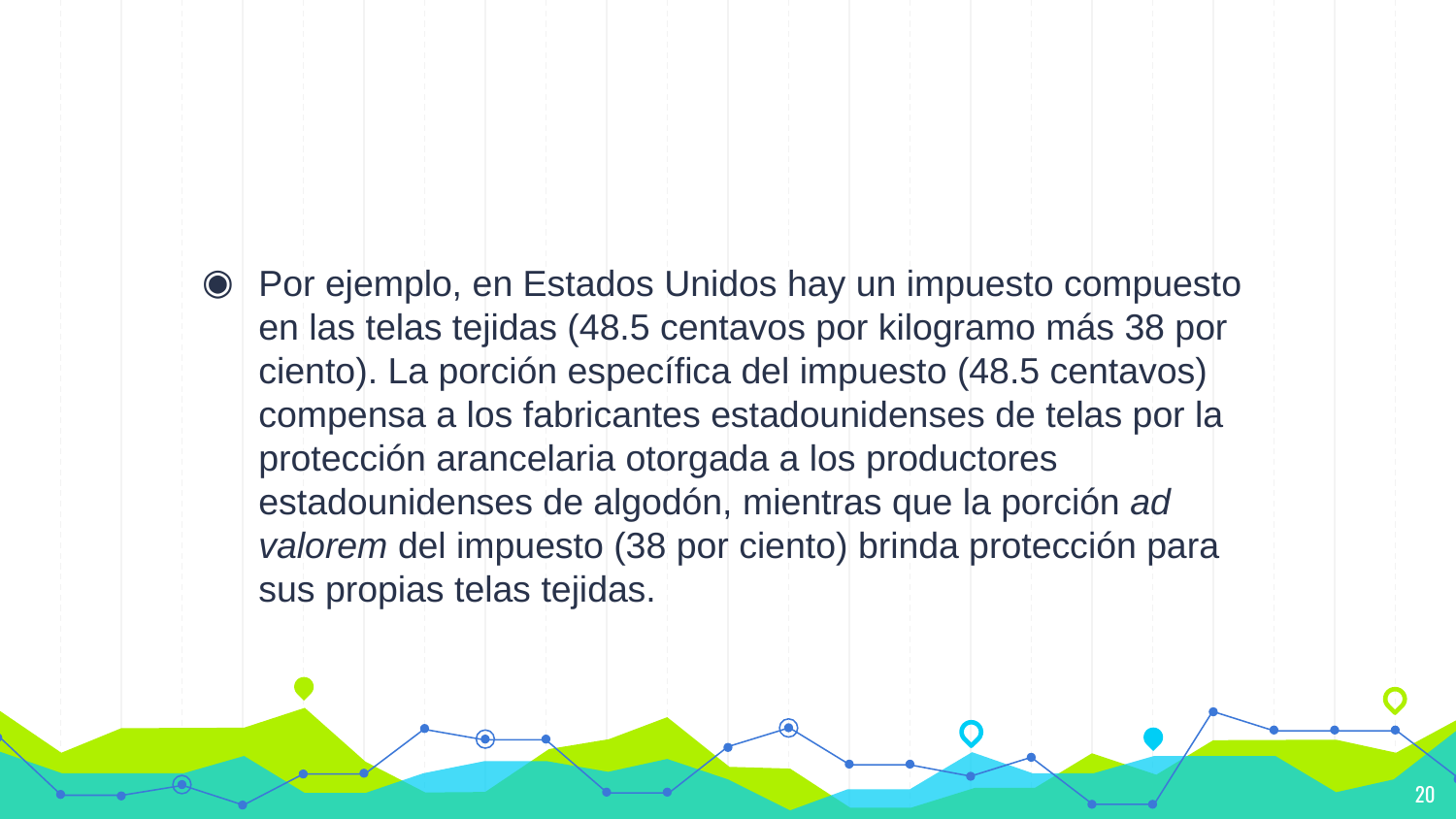

#
Por ejemplo, en Estados Unidos hay un impuesto compuesto en las telas tejidas (48.5 centavos por kilogramo más 38 por ciento). La porción específica del impuesto (48.5 centavos) compensa a los fabricantes estadounidenses de telas por la protección arancelaria otorgada a los productores estadounidenses de algodón, mientras que la porción ad valorem del impuesto (38 por ciento) brinda protección para sus propias telas tejidas.
20